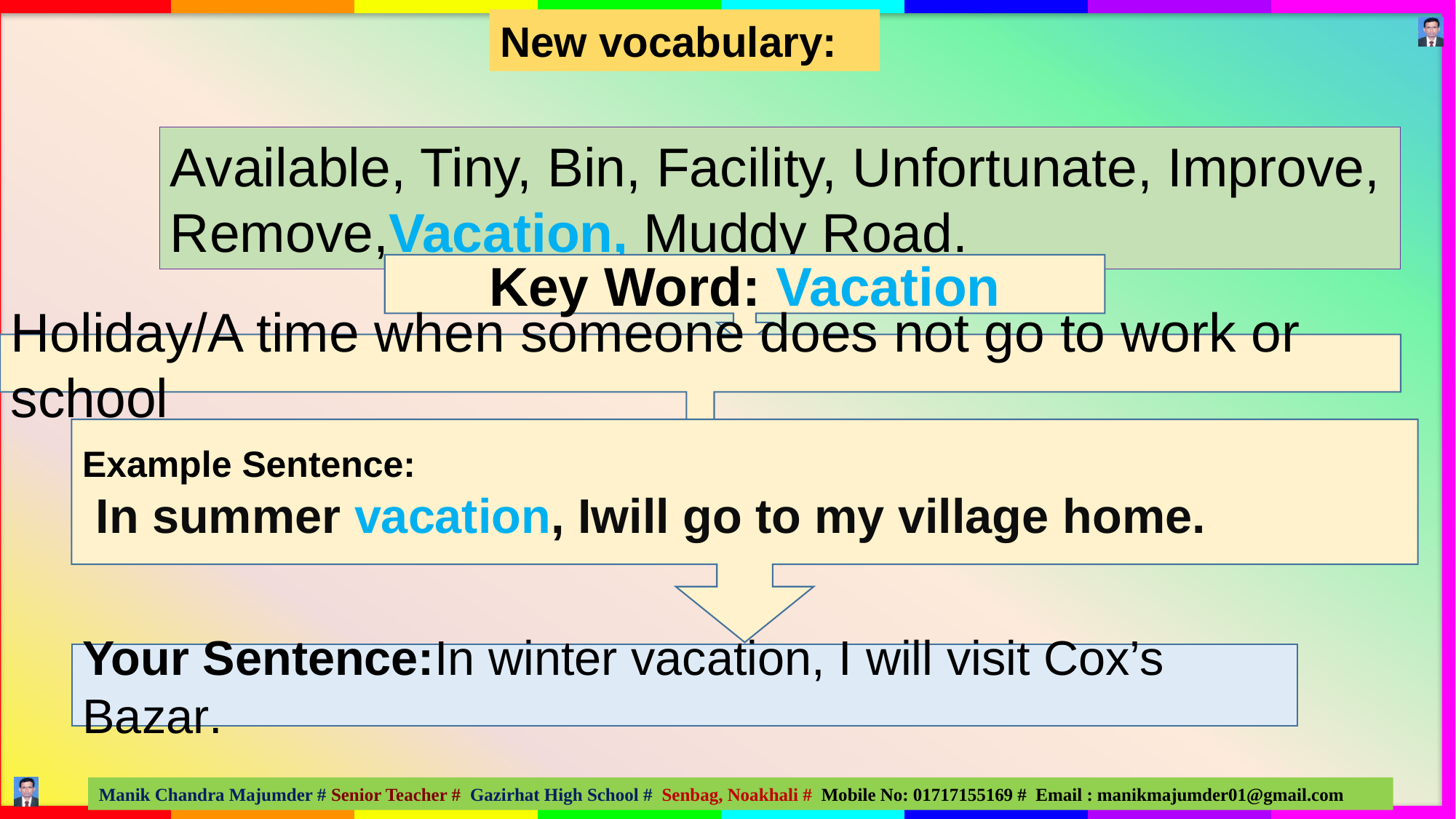

New vocabulary:
Available, Tiny, Bin, Facility, Unfortunate, Improve,
Remove,Vacation, Muddy Road.
Key Word: Vacation
Holiday/A time when someone does not go to work or school
Example Sentence:
 In summer vacation, Iwill go to my village home.
Your Sentence:In winter vacation, I will visit Cox’s Bazar.